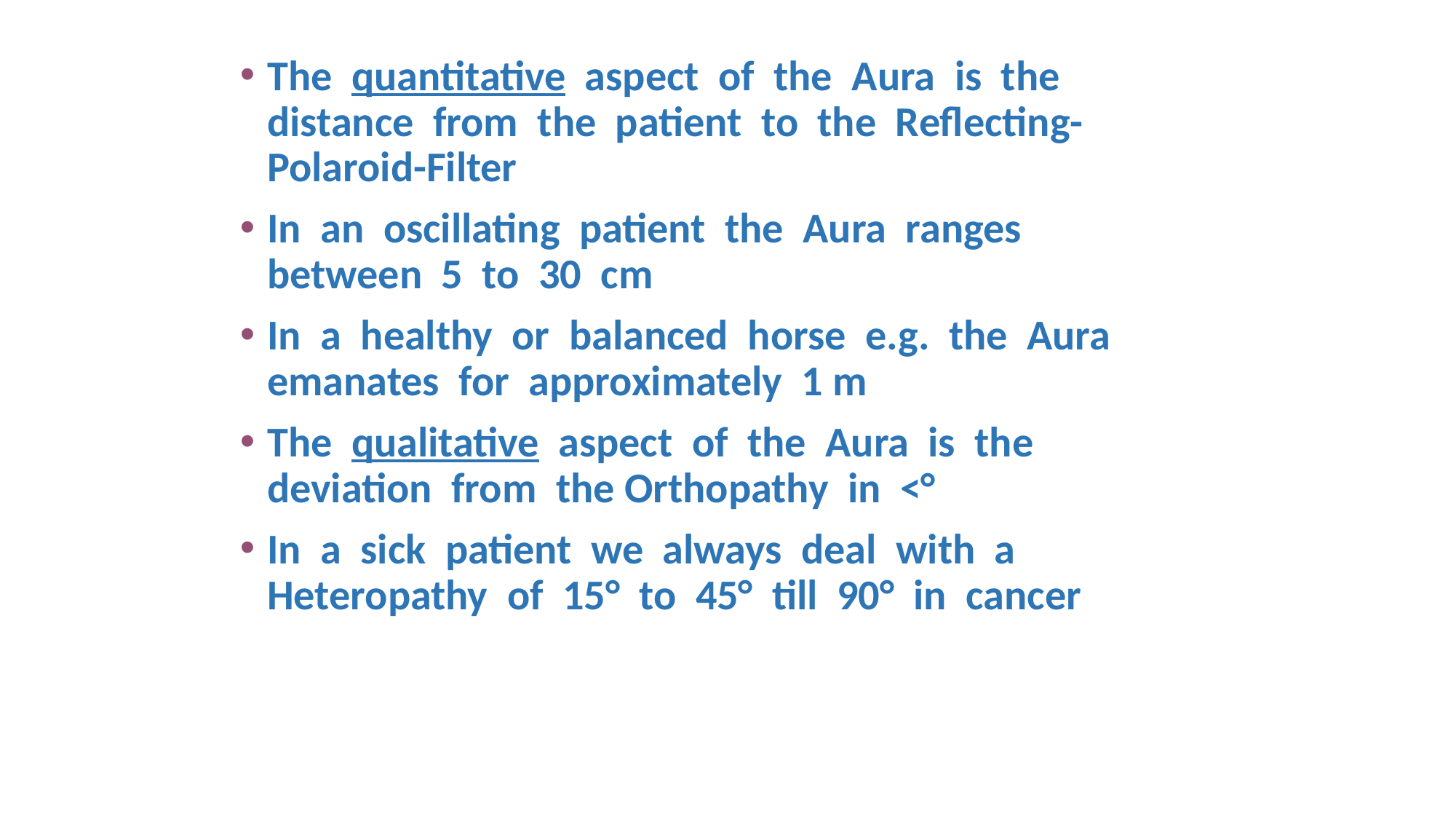

The  quantitative  aspect  of  the  Aura  is  the  distance  from  the  patient  to  the  Reflecting-Polaroid-Filter
In  an  oscillating  patient  the  Aura  ranges  between  5  to  30  cm
In  a  healthy  or  balanced  horse  e.g.  the  Aura  emanates  for  approximately  1 m
The  qualitative  aspect  of  the  Aura  is  the deviation  from  the Orthopathy  in  <°
In  a  sick  patient  we  always  deal  with  a    Heteropathy  of  15°  to  45°  till  90°  in  cancer